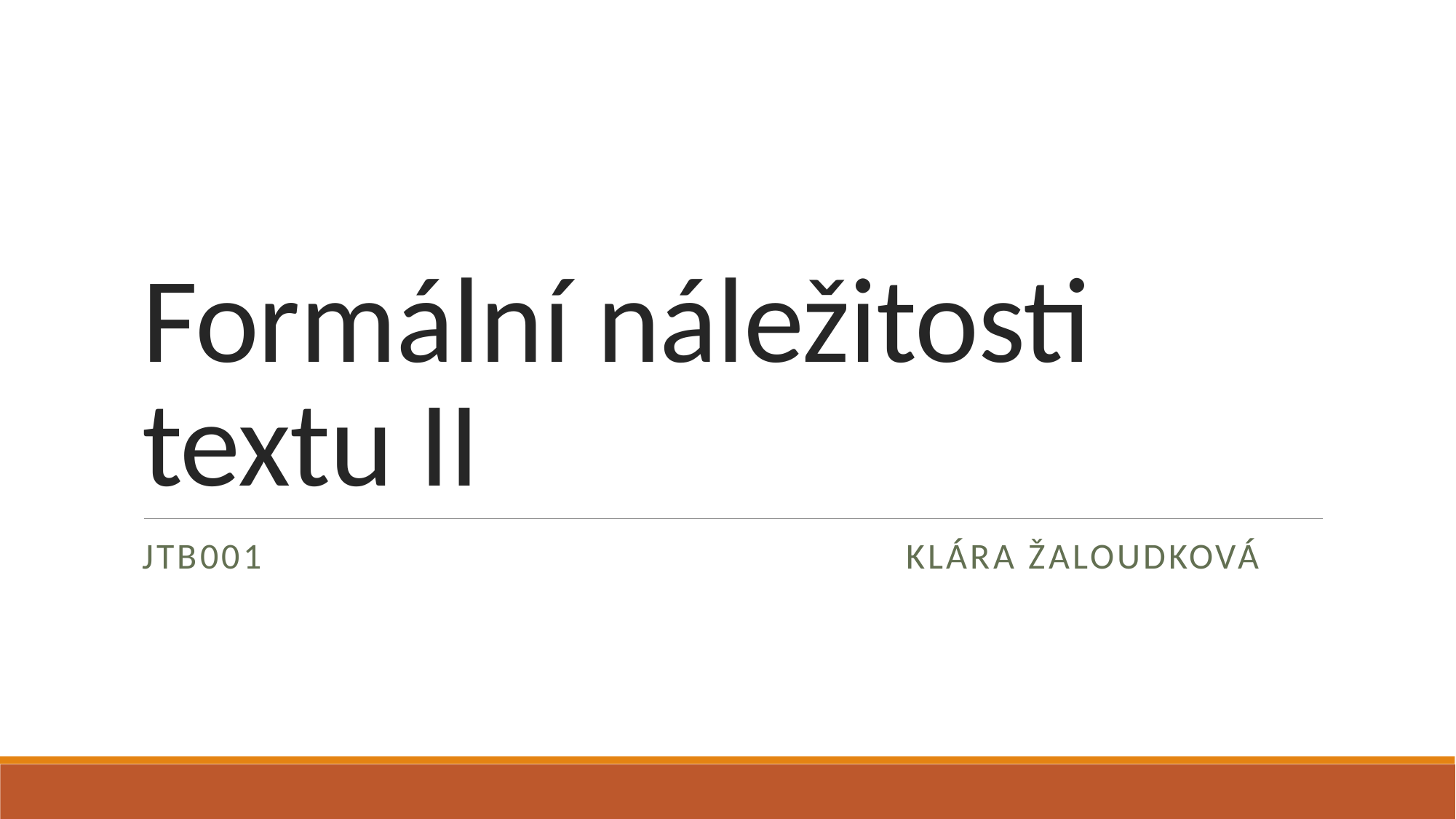

# Formální náležitosti textu II
Jtb001						Klára žaloudková